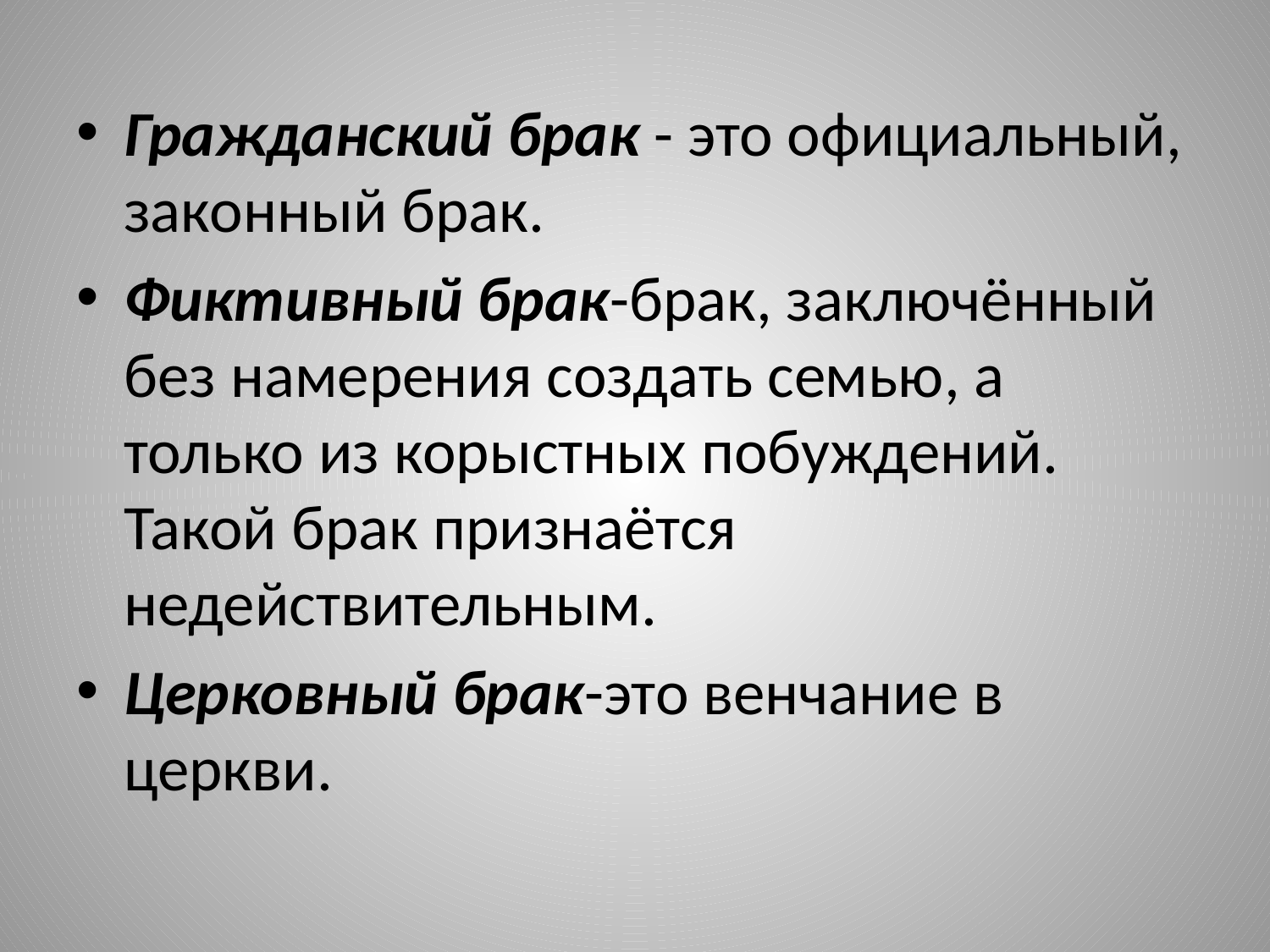

#
Гражданский брак - это официальный, законный брак.
Фиктивный брак-брак, заключённый без намерения создать семью, а только из корыстных побуждений. Такой брак признаётся недействительным.
Церковный брак-это венчание в церкви.